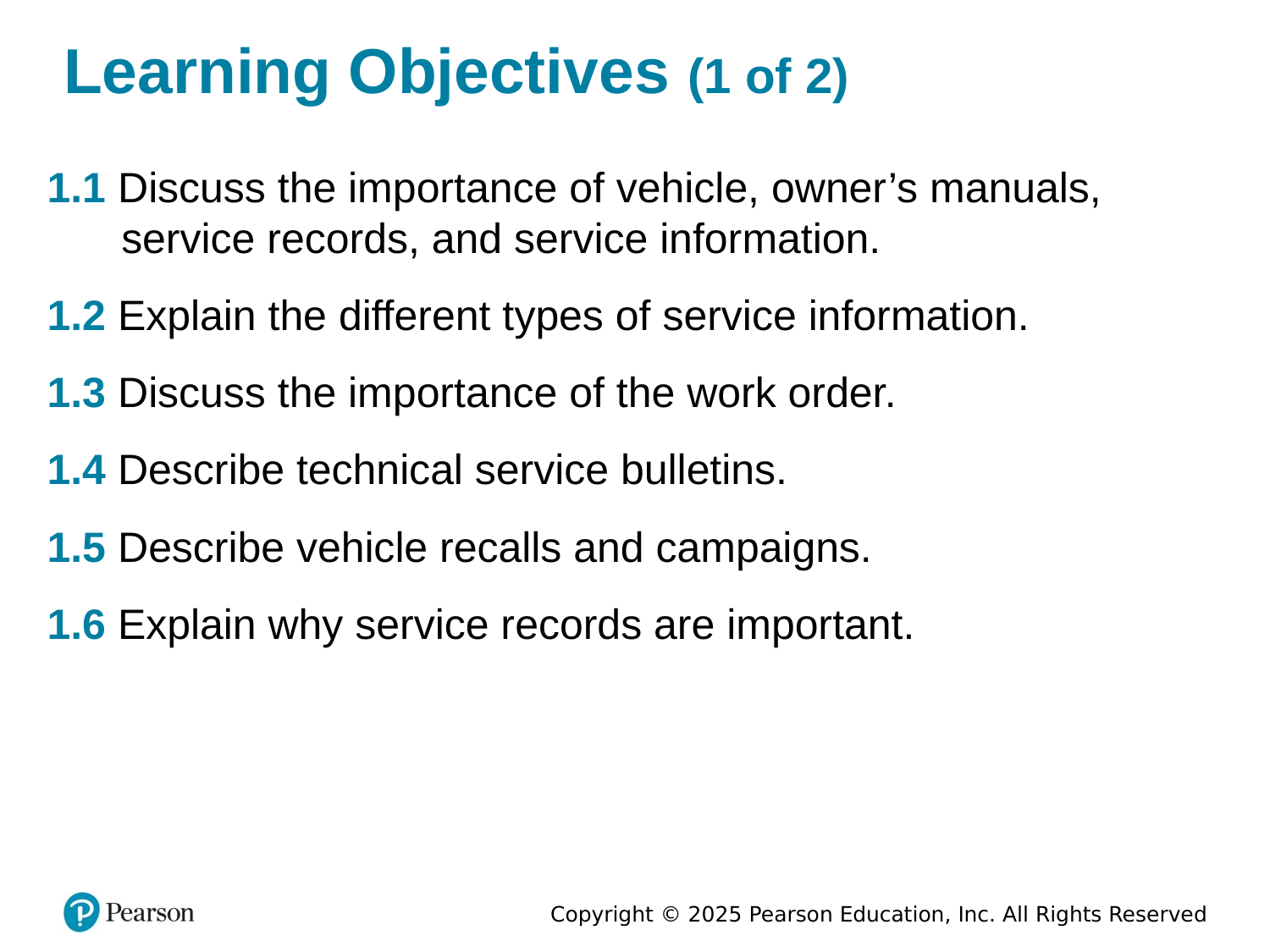

# Learning Objectives (1 of 2)
1.1 Discuss the importance of vehicle, owner’s manuals, service records, and service information.
1.2 Explain the different types of service information.
1.3 Discuss the importance of the work order.
1.4 Describe technical service bulletins.
1.5 Describe vehicle recalls and campaigns.
1.6 Explain why service records are important.